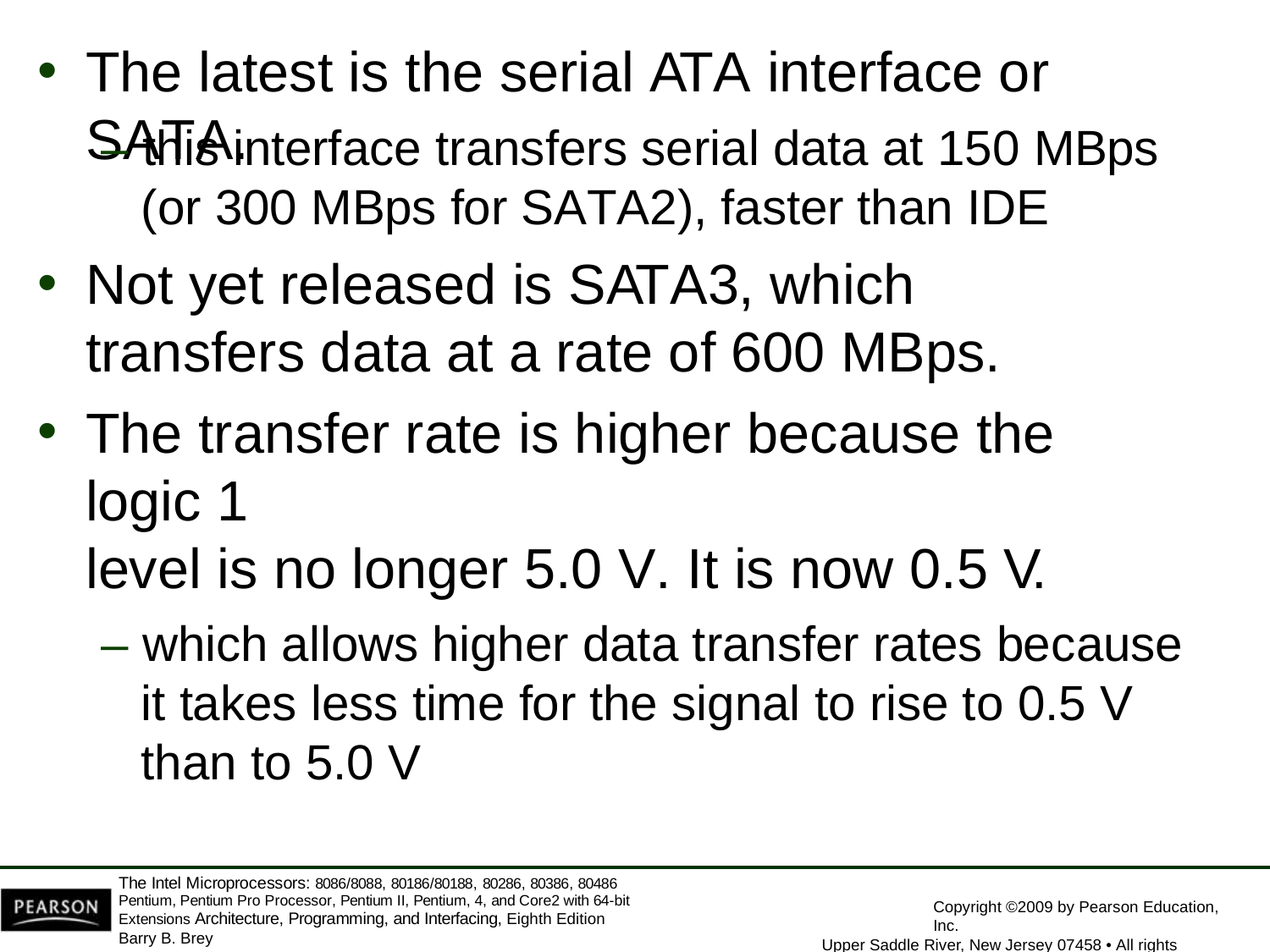

The latest is the serial ATA interface or SATA.
– this interface transfers serial data at 150 MBps (or 300 MBps for SATA2), faster than IDE

Not yet released is SATA3, which transfers data at a rate of 600 MBps.

The transfer rate is higher because the logic 1
level is no longer 5.0 V. It is now 0.5 V.

– which allows higher data transfer rates because it takes less time for the signal to rise to 0.5 V than to 5.0 V
The Intel Microprocessors: 8086/8088, 80186/80188, 80286, 80386, 80486 Pentium, Pentium Pro Processor, Pentium II, Pentium, 4, and Core2 with 64-bit Extensions Architecture, Programming, and Interfacing, Eighth Edition
Barry B. Brey

Copyright ©2009 by Pearson Education, Inc.
Upper Saddle River, New Jersey 07458 • All rights reserved.